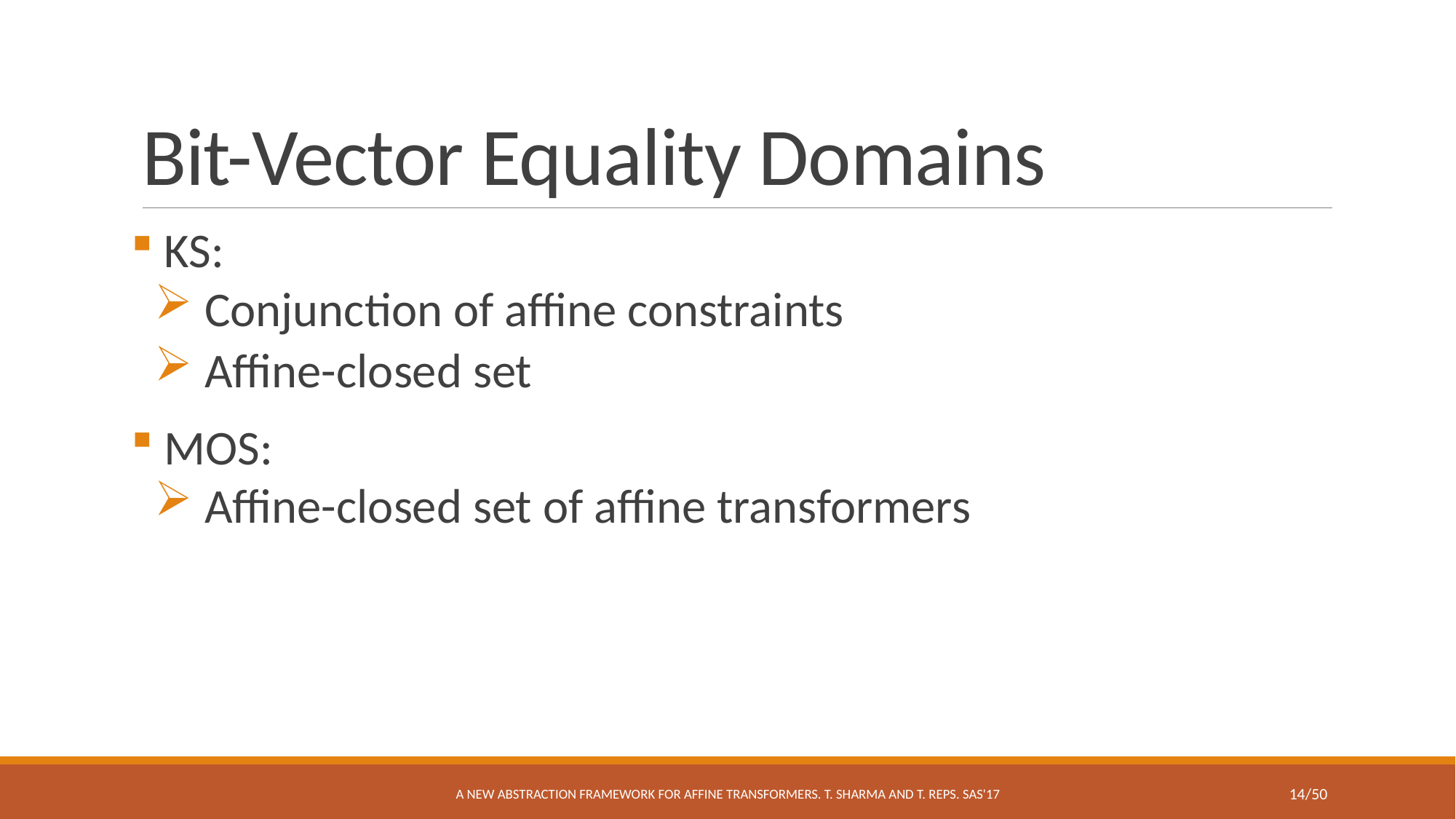

# Bit-Vector Equality Domains
 KS:
 Conjunction of affine constraints
 Affine-closed set
 MOS:
 Affine-closed set of affine transformers
A New Abstraction Framework for Affine Transformers. T. Sharma and T. Reps. SAS'17
14